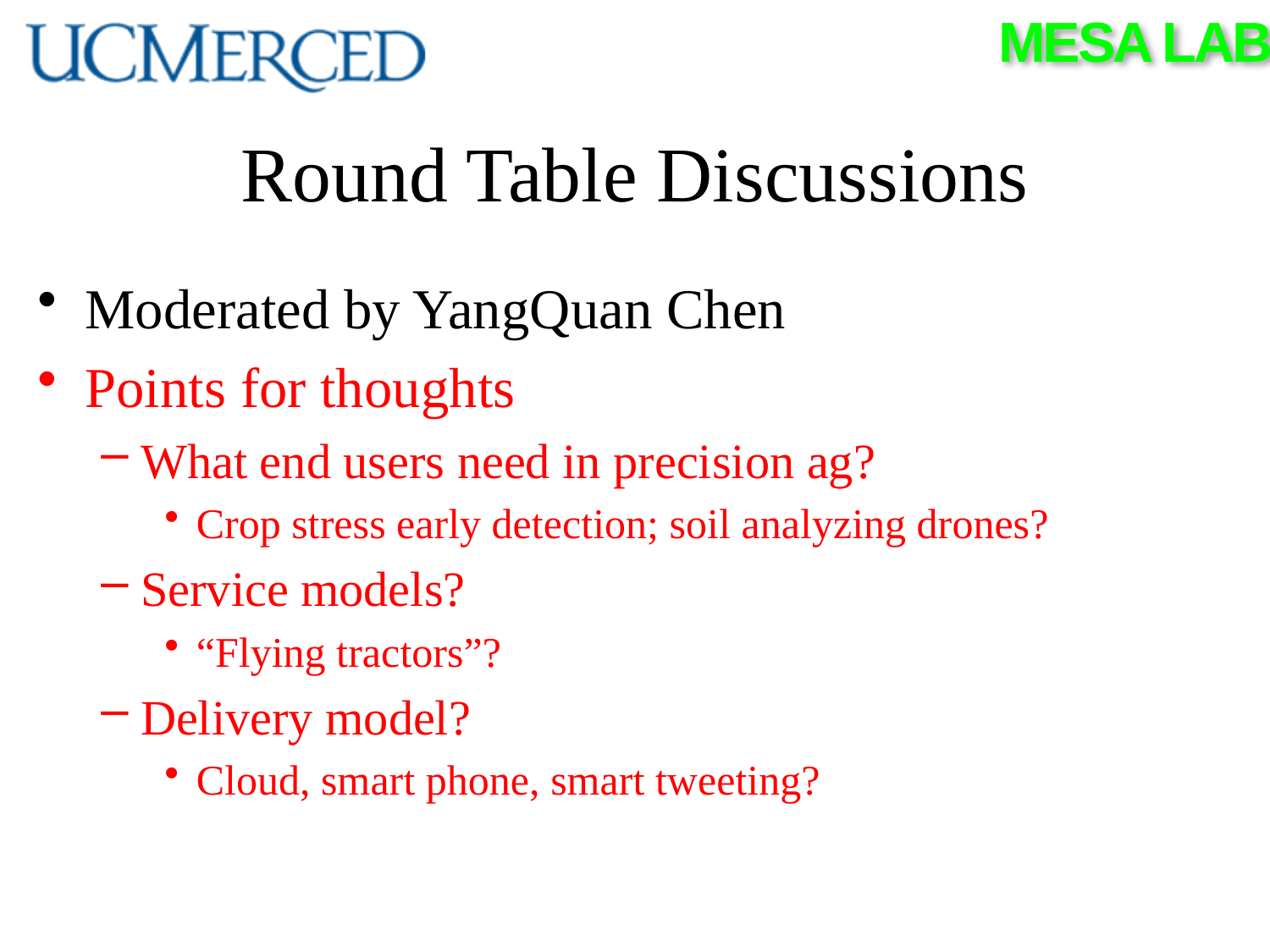

# Round Table Discussions
Moderated by YangQuan Chen
Points for thoughts
What end users need in precision ag?
Crop stress early detection; soil analyzing drones?
Service models?
“Flying tractors”?
Delivery model?
Cloud, smart phone, smart tweeting?

ICUAS14 Tutoria T1. Emerging SUAS Technology for Precision Ag Applications